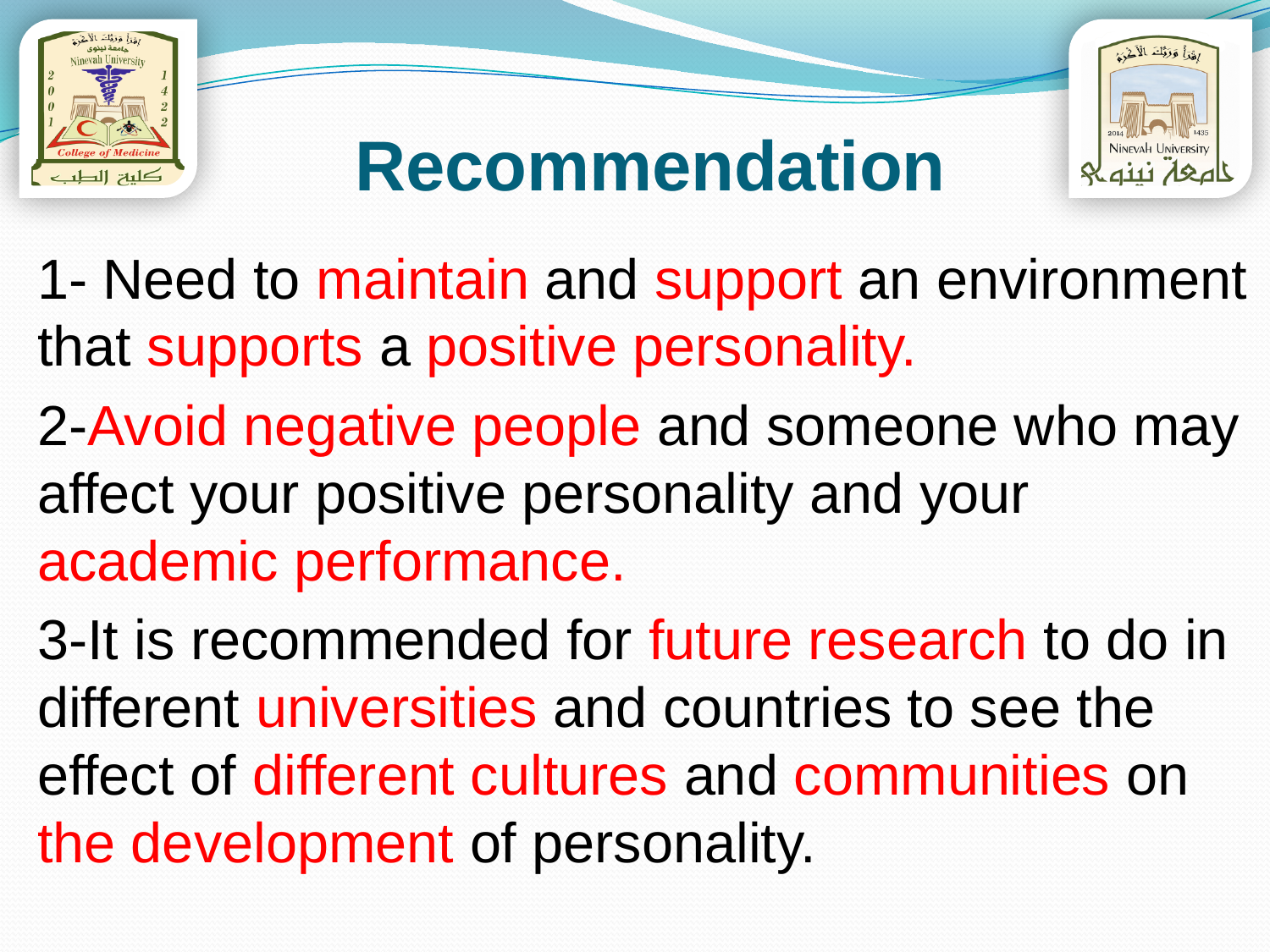

# Recommendation
1- Need to maintain and support an environment that supports a positive personality.
2-Avoid negative people and someone who may affect your positive personality and your academic performance.
3-It is recommended for future research to do in different universities and countries to see the effect of different cultures and communities on the development of personality.